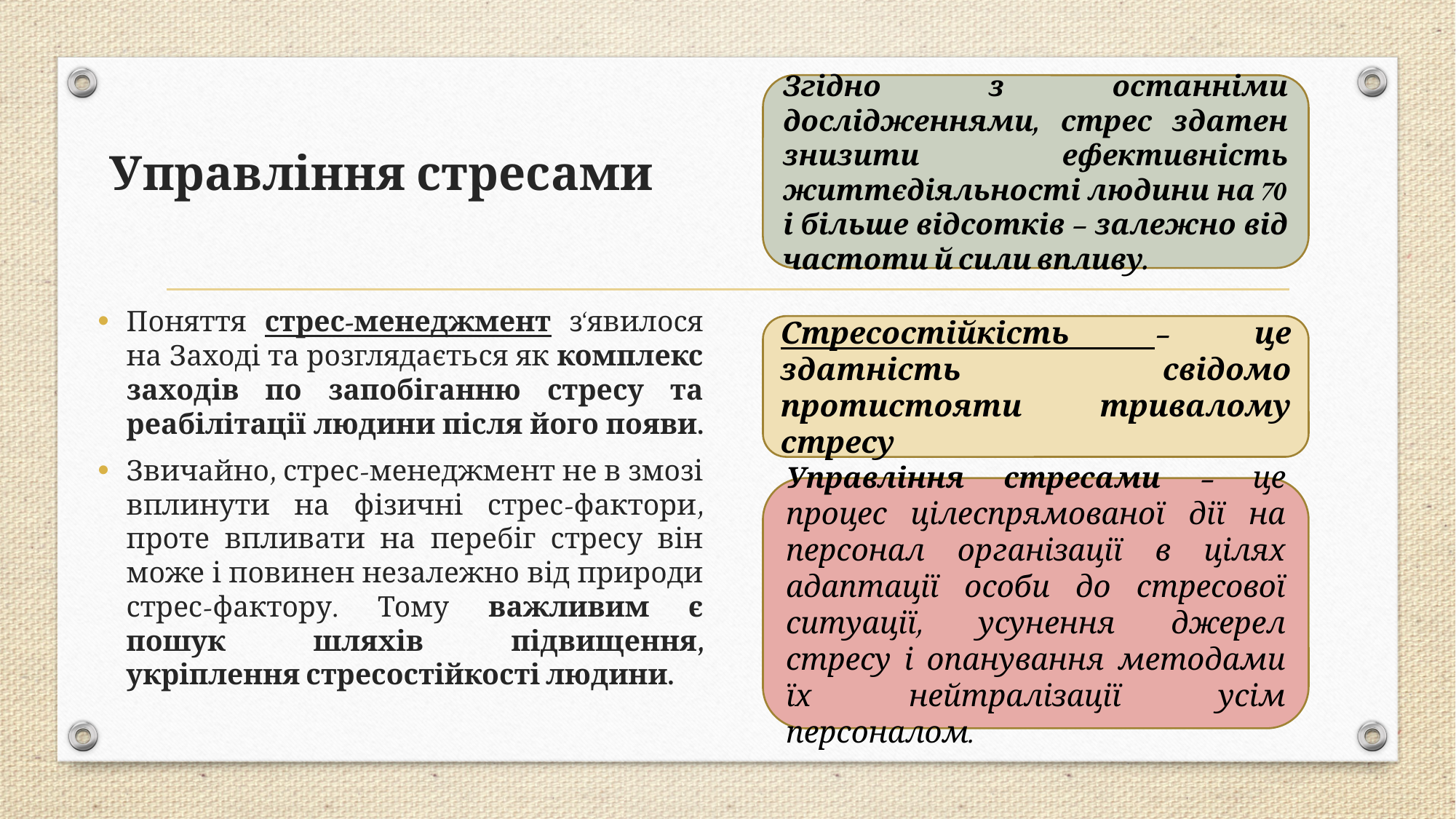

Згідно з останніми дослідженнями, стрес здатен знизити ефективність життєдіяльності людини на 70 і більше відсотків − залежно від частоти й сили впливу.
# Управління стресами
Поняття стрес-менеджмент з‘явилося на Заході та розглядається як комплекс заходів по запобіганню стресу та реабілітації людини після його появи.
Звичайно, стрес-менеджмент не в змозі вплинути на фізичні стрес-фактори, проте впливати на перебіг стресу він може і повинен незалежно від природи стрес-фактору. Тому важливим є пошук шляхів підвищення, укріплення стресостійкості людини.
Стресостійкість – це здатність свідомо протистояти тривалому стресу
Управління стресами – це процес цілеспрямованої дії на персонал організації в цілях адаптації особи до стресової ситуації, усунення джерел стресу і опанування методами їх нейтралізації усім персоналом.